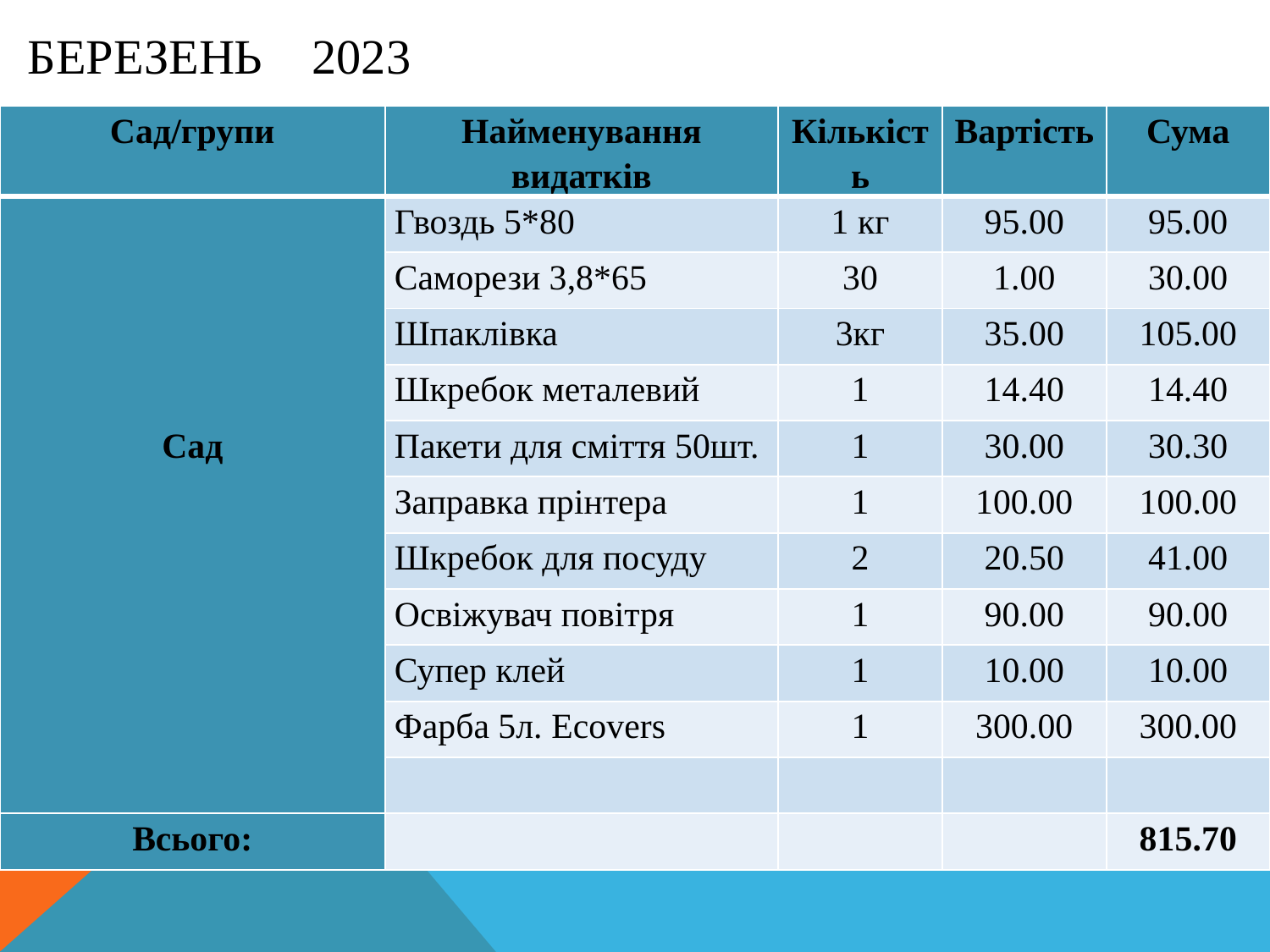

# Березень    2023
| Сад/групи | Найменування видатків | Кількість | Вартість | Сума |
| --- | --- | --- | --- | --- |
| Cад | Гвоздь 5\*80 | 1 кг | 95.00 | 95.00 |
|  | Саморези 3,8\*65 | 30 | 1.00 | 30.00 |
|  | Шпаклівка | 3кг | 35.00 | 105.00 |
|  | Шкребок металевий | 1 | 14.40 | 14.40 |
|  | Пакети для сміття 50шт. | 1 | 30.00 | 30.30 |
|  | Заправка прінтера | 1 | 100.00 | 100.00 |
|  | Шкребок для посуду | 2 | 20.50 | 41.00 |
|  | Освіжувач повітря | 1 | 90.00 | 90.00 |
|  | Супер клей | 1 | 10.00 | 10.00 |
|  | Фарба 5л. Ecovers | 1 | 300.00 | 300.00 |
|  |  |  |  |  |
| Всього: |  |  |  | 815.70 |